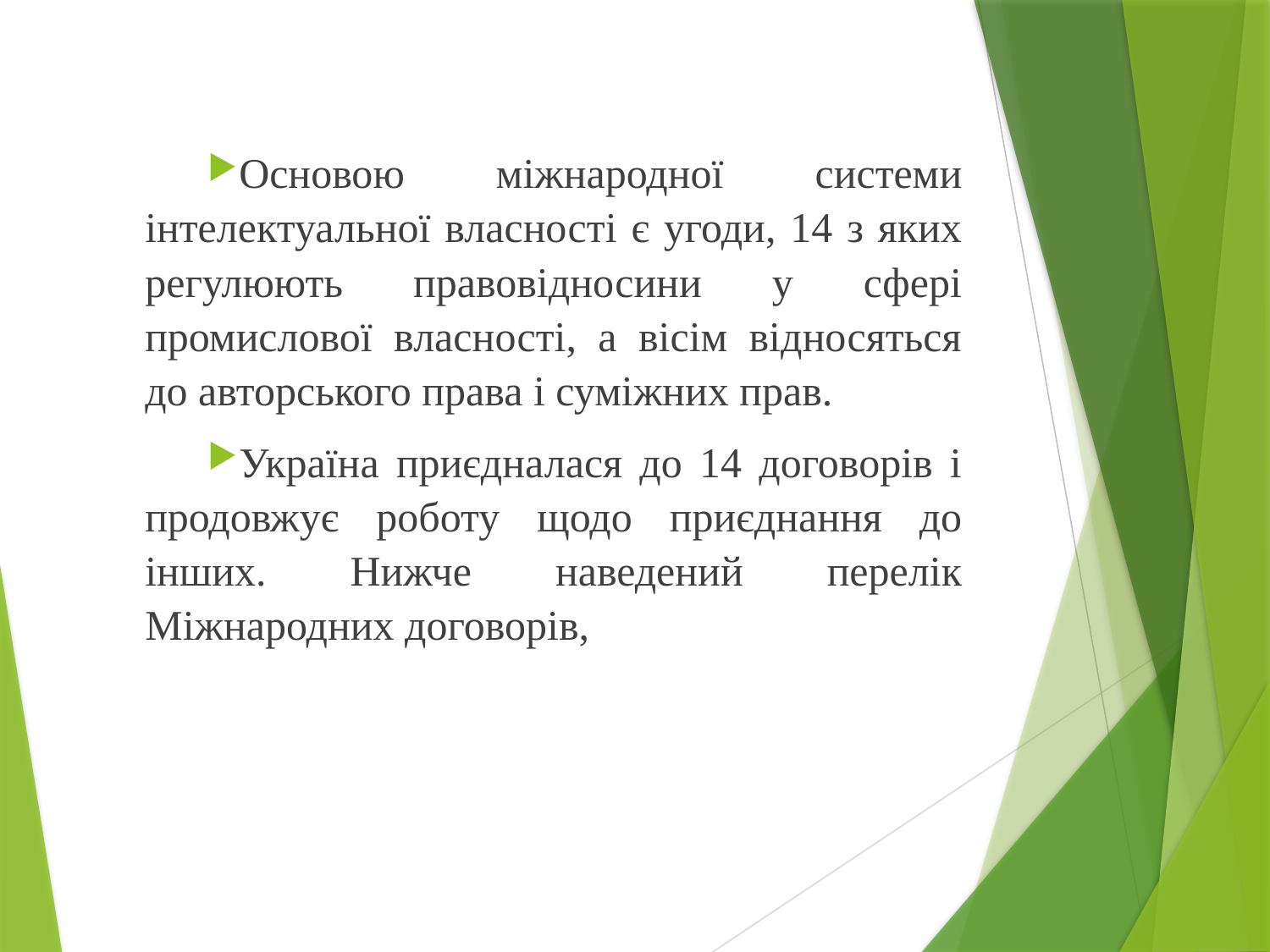

Основою міжнародної системи інтелектуальної власності є угоди, 14 з яких регулюють правовідносини у сфері промислової власності, а вісім відносяться до авторського права і суміжних прав.
Україна приєдналася до 14 договорів і продовжує роботу щодо приєднання до інших. Нижче наведений перелік Міжнародних договорів,